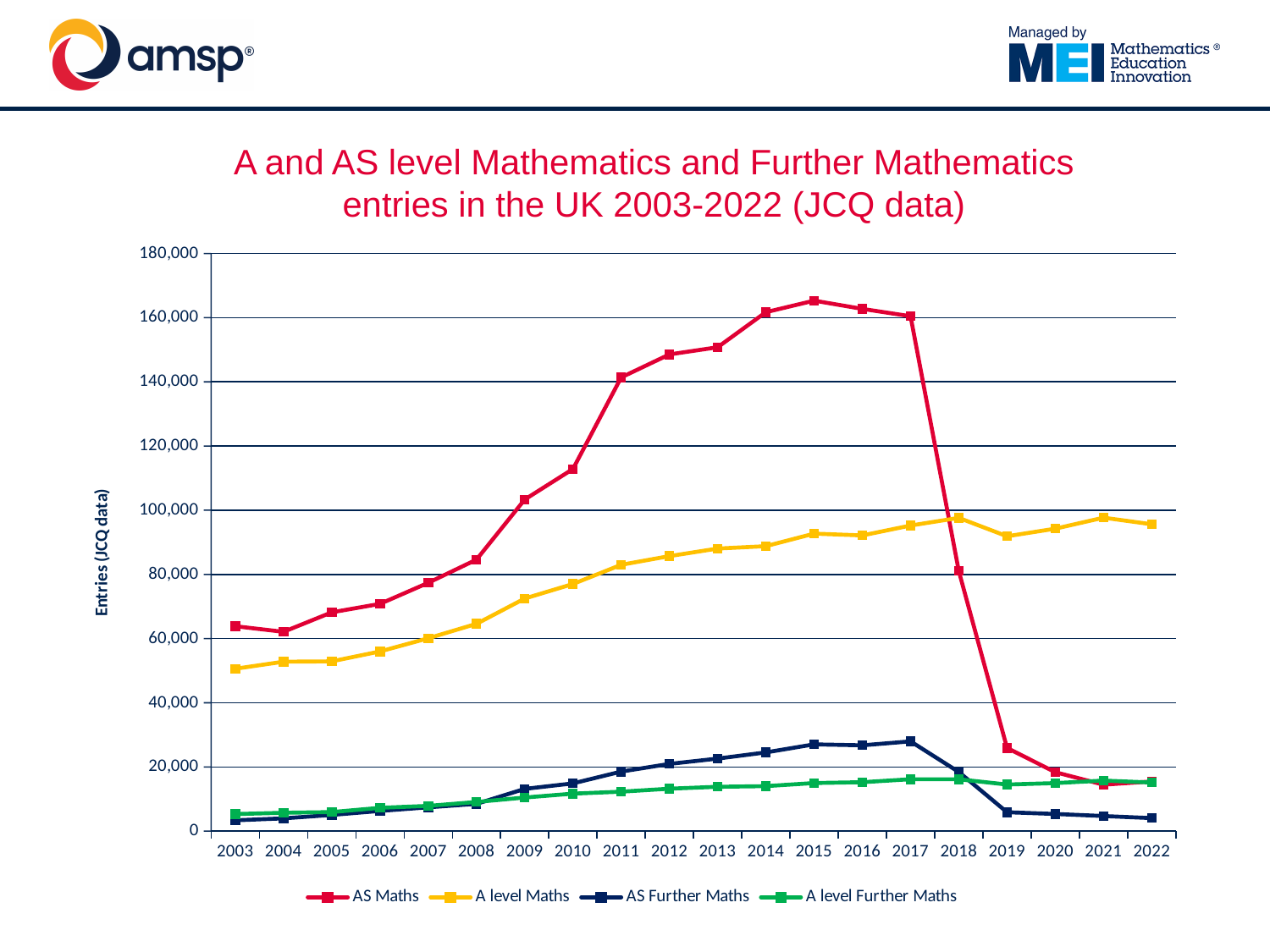

A and AS level Mathematics and Further Mathematics entries in the UK 2003-2022 (JCQ data)

### Chart

| Category | AS Maths | A level Maths | AS Further Maths | A level Further Maths |
|---|---|---|---|---|
| 2003 | 63841.0 | 50602.0 | 3371.0 | 5315.0 |
| 2004 | 62098.0 | 52788.0 | 3980.0 | 5720.0 |
| 2005 | 68178.0 | 52897.0 | 5054.0 | 5933.0 |
| 2006 | 70805.0 | 55982.0 | 6292.0 | 7270.0 |
| 2007 | 77387.0 | 60093.0 | 7426.0 | 7872.0 |
| 2008 | 84613.0 | 64593.0 | 8495.0 | 9091.0 |
| 2009 | 103335.0 | 72475.0 | 13165.0 | 10473.0 |
| 2010 | 112847.0 | 77001.0 | 14884.0 | 11682.0 |
| 2011 | 141392.0 | 82995.0 | 18555.0 | 12287.0 |
| 2012 | 148550.0 | 85714.0 | 20954.0 | 13223.0 |
| 2013 | 150787.0 | 88060.0 | 22601.0 | 13821.0 |
| 2014 | 161711.0 | 88816.0 | 24530.0 | 14028.0 |
| 2015 | 165311.0 | 92711.0 | 27034.0 | 14993.0 |
| 2016 | 162741.0 | 92163.0 | 26742.0 | 15257.0 |
| 2017 | 160450.0 | 95244.0 | 27980.0 | 16172.0 |
| 2018 | 81051.0 | 97627.0 | 18426.0 | 16157.0 |
| 2019 | 25923.0 | 91895.0 | 5898.0 | 14527.0 |
| 2020 | 18363.0 | 94264.0 | 5344.0 | 14979.0 |
| 2021 | 14466.0 | 97690.0 | 4707.0 | 15748.0 |
| 2022 | 15489.0 | 95635.0 | 4056.0 | 15146.0 |